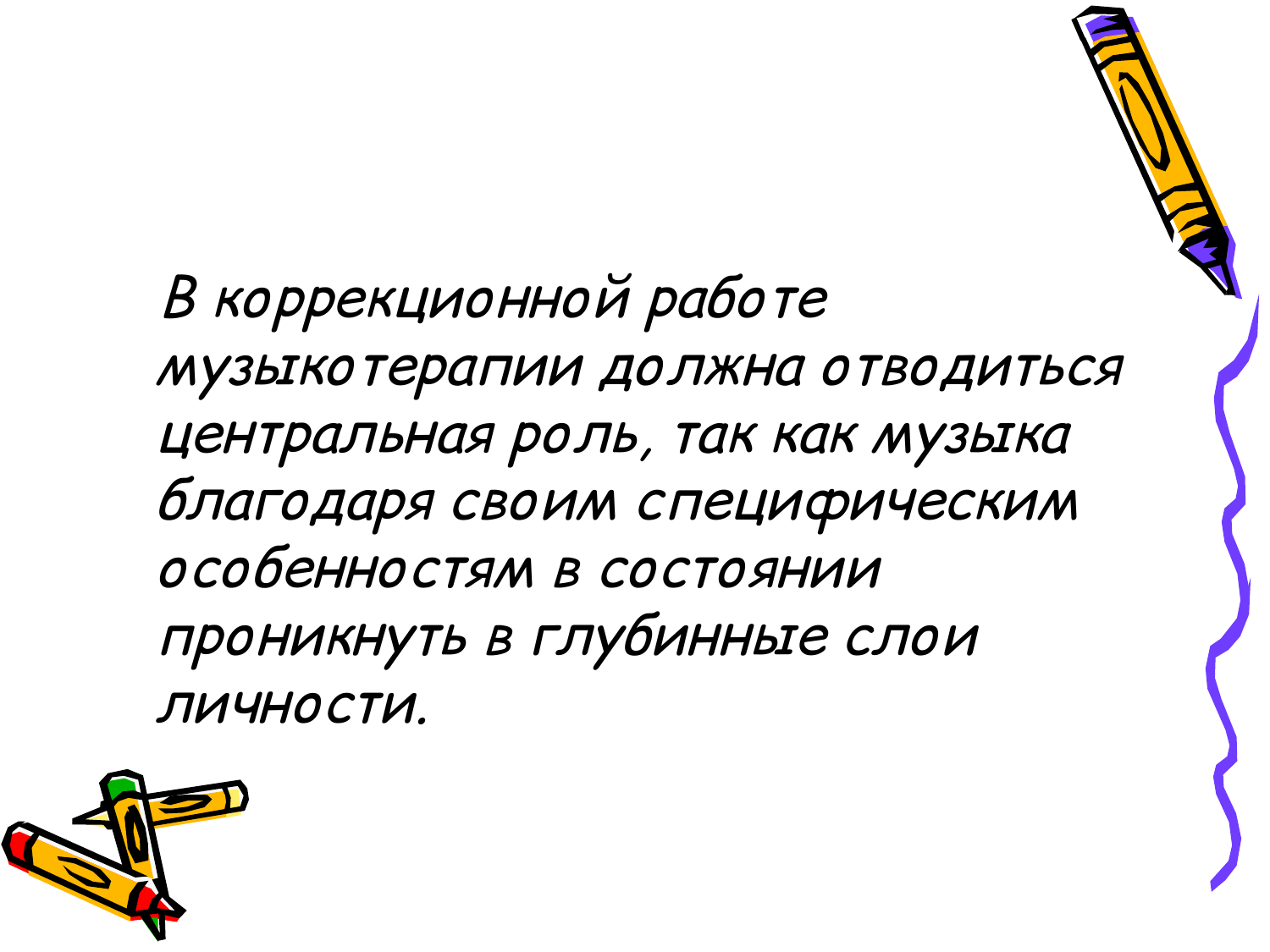

#
   В коррекционной работе музыкотерапии должна отводиться центральная роль, так как музыка благодаря своим специфическим особенностям в состоянии проникнуть в глубинные слои личности.